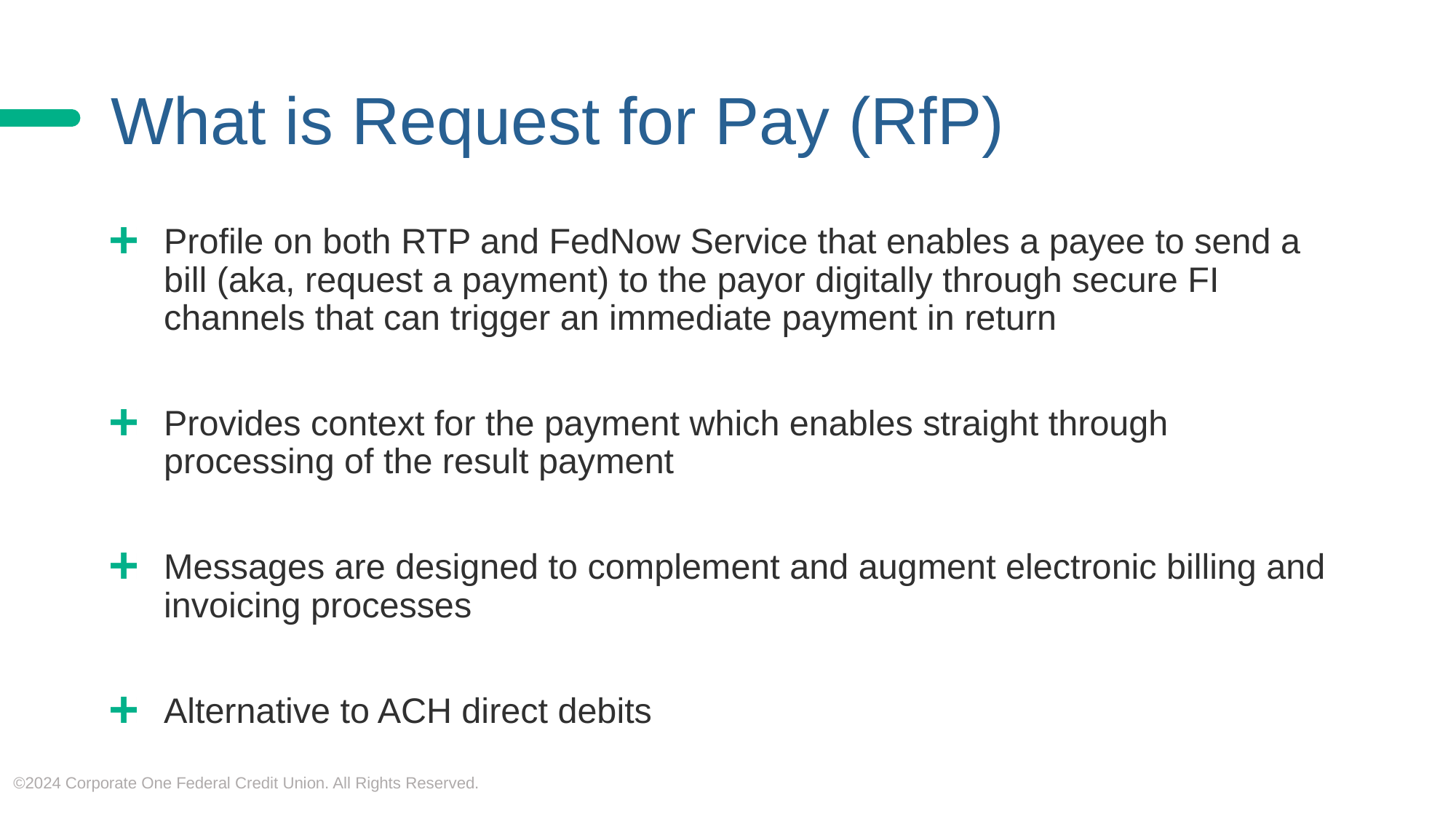

# What is Request for Pay (RfP)
Profile on both RTP and FedNow Service that enables a payee to send a bill (aka, request a payment) to the payor digitally through secure FI channels that can trigger an immediate payment in return

Provides context for the payment which enables straight through processing of the result payment

Messages are designed to complement and augment electronic billing and invoicing processes

Alternative to ACH direct debits

©2024 Corporate One Federal Credit Union. All Rights Reserved.